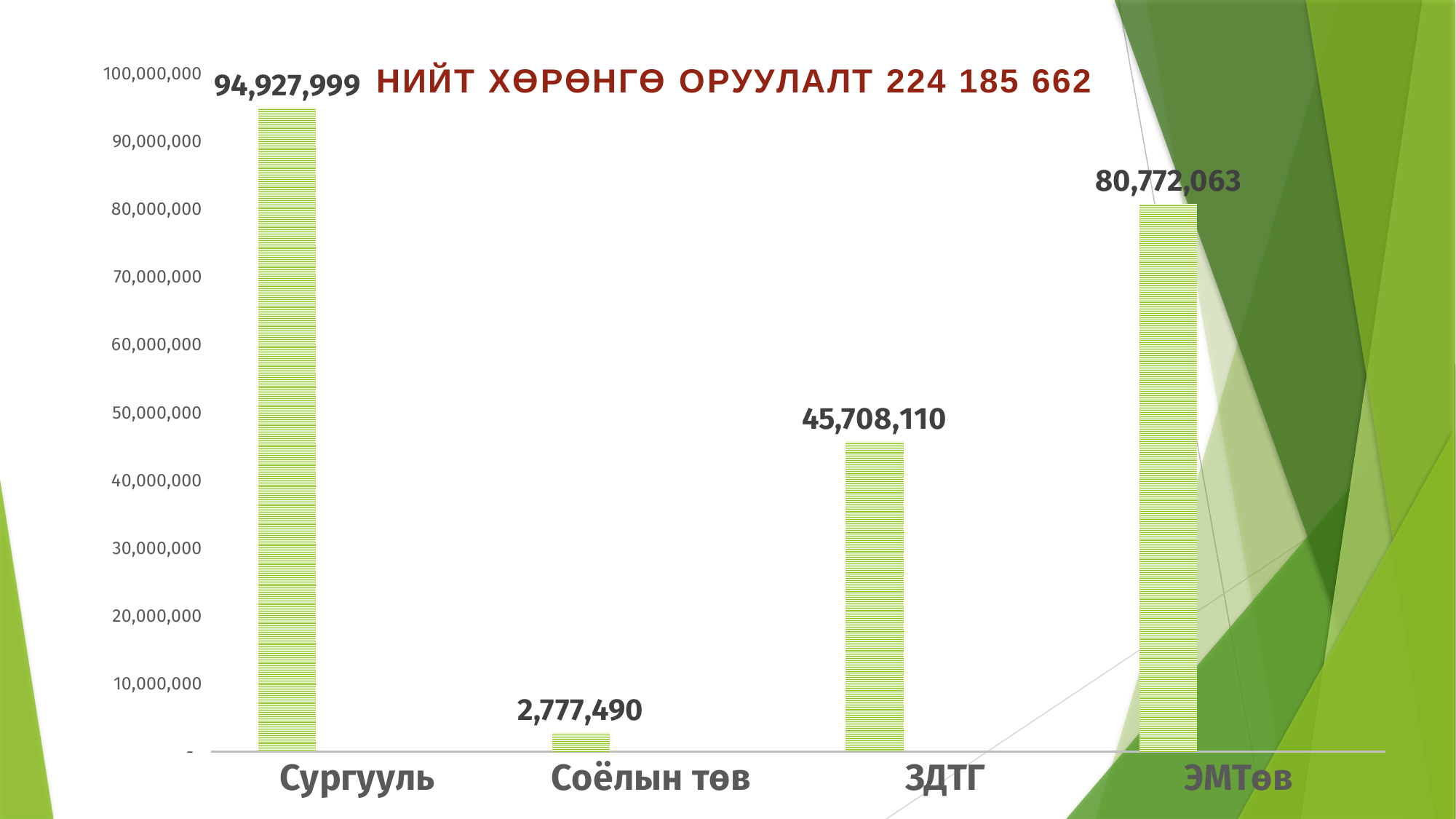

### Chart: НИЙТ ХӨРӨНГӨ ОРУУЛАЛТ 224 185 662

| Category | Series 1 | Column1 | Column2 |
|---|---|---|---|
| Сургууль | 94927999.0 | None | None |
| Соёлын төв | 2777490.0 | None | None |
| ЗДТГ | 45708110.0 | None | None |
| ЭМТөв | 80772063.0 | None | None |